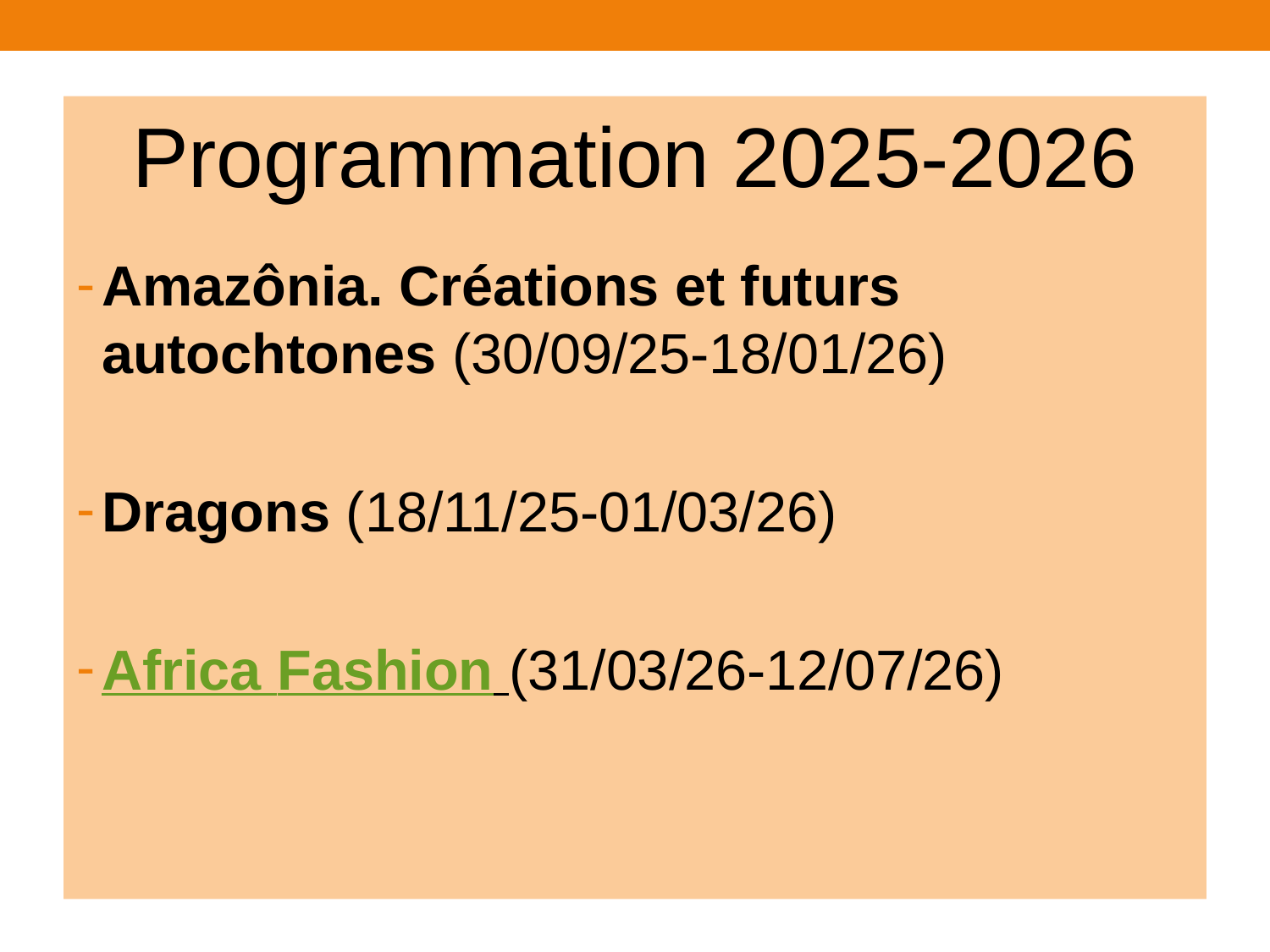

Programmation 2025-2026

Amazônia. Créations et futurs autochtones (30/09/25-18/01/26)

Dragons (18/11/25-01/03/26)

Africa Fashion (31/03/26-12/07/26)